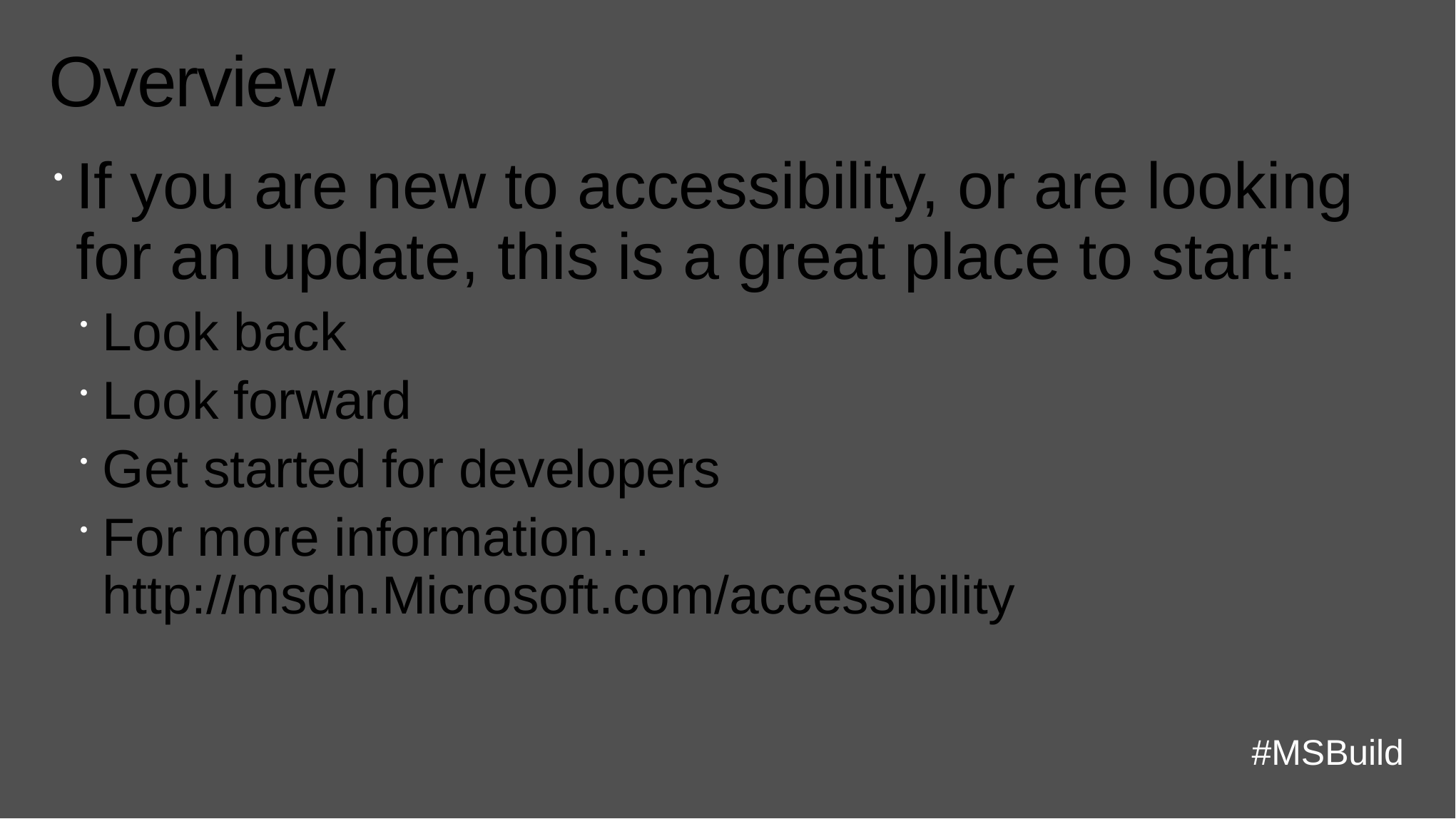

# Overview
If you are new to accessibility, or are looking for an update, this is a great place to start:
Look back
Look forward
Get started for developers
For more information… http://msdn.Microsoft.com/accessibility
#MSBuild